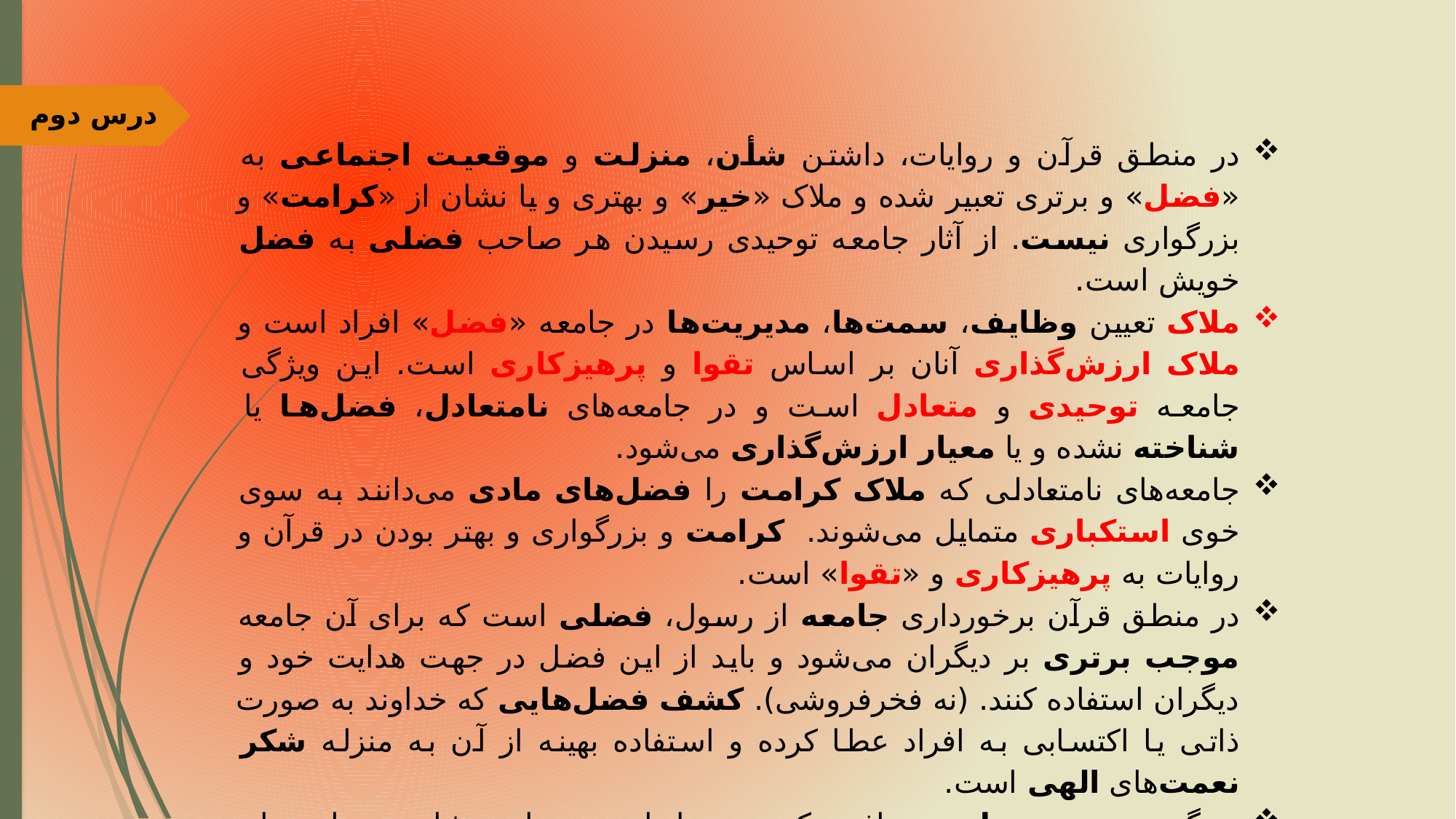

درس دوم
در منطق قرآن و روایات، داشتن شأن، منزلت و موقعیت اجتماعی به «فضل» و برتری تعبیر شده و ملاک «خیر» و بهتری و یا نشان از «کرامت» و بزرگواری نیست. از آثار جامعه توحیدی رسیدن هر صاحب فضلی به فضل خویش است.
ملاک تعیین وظایف، سمت‌ها، مدیریت‌ها در جامعه «فضل» افراد است و ملاک ارزش‌گذاری آنان بر اساس تقوا و پرهیزکاری است. این ویژگی جامعه توحیدی و متعادل است و در جامعه‌های نامتعادل، فضل‌ها یا شناخته نشده و یا معیار ارزش‌گذاری می‌شود.
جامعه‌های نامتعادلی که ملاک کرامت را فضل‌های مادی می‌دانند به سوی خوی استکباری متمایل می‌شوند.  کرامت و بزرگواری و بهتر بودن در قرآن و روایات به پرهیزکاری و «تقوا» است.
در منطق قرآن برخورداری جامعه از رسول، فضلی است که برای آن جامعه موجب برتری بر دیگران می‌شود و باید از این فضل در جهت هدایت خود و دیگران استفاده کنند. (نه فخرفروشی). کشف فضل‌هایی که خداوند به صورت ذاتی یا اکتسابی به افراد عطا کرده و استفاده بهینه از آن به منزله شکر نعمت‌های الهی است.
زندگی «زنبور عسل» و منافعی که در عسل او وجود دارد تمثیلی بی‌نظیر برای فهم ساختار اولیه و اصلی یک اجتماع توحیدی و عناصر تشکیل دهنده زندگی اجتماعی است. نتیجه این جامعه، شهدی طیّب و شفابخش است که نمونه‌ای برای ثمره طیّب از اجتماعی طیّب است.